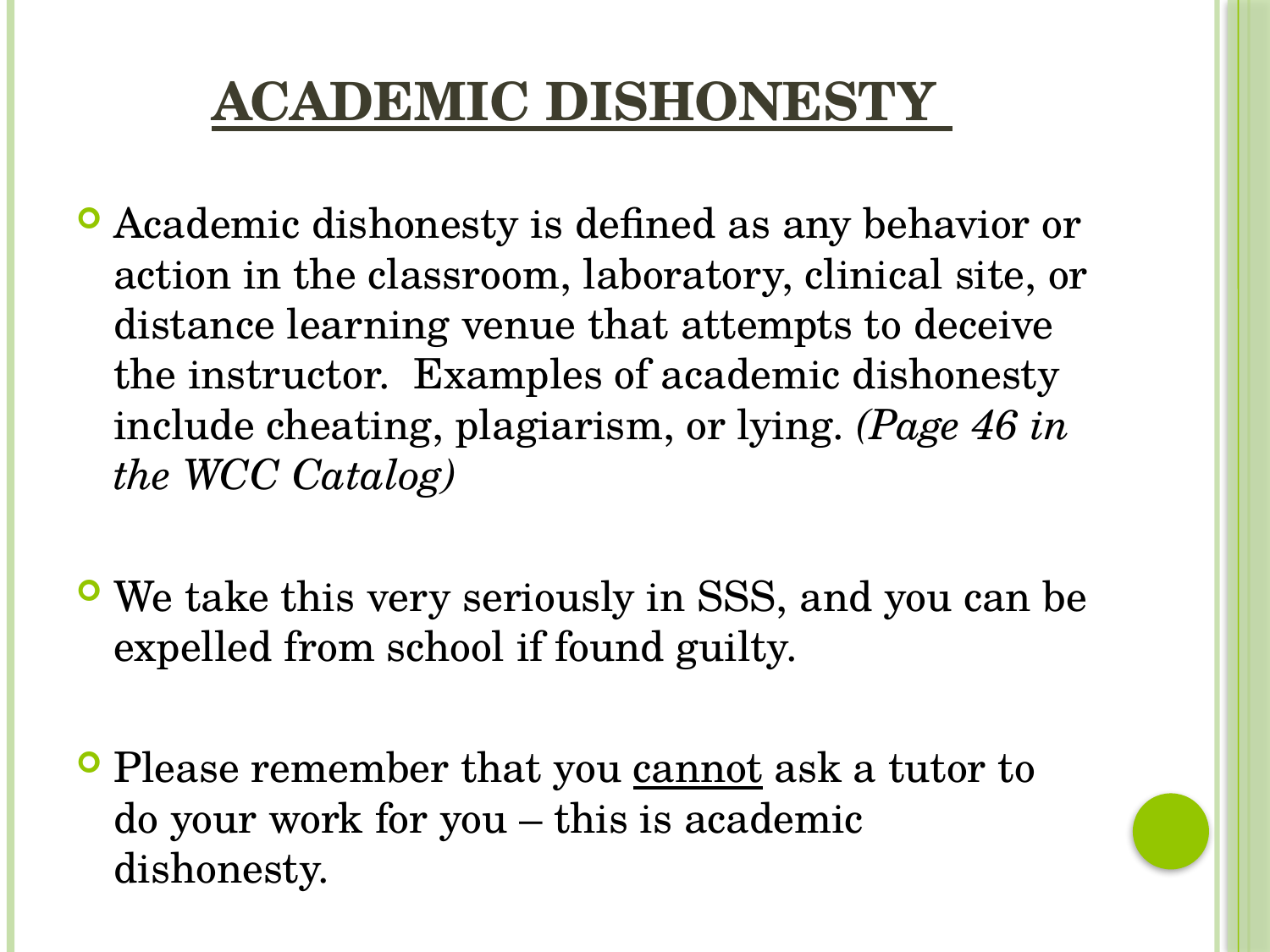

# Academic Dishonesty
Academic dishonesty is defined as any behavior or action in the classroom, laboratory, clinical site, or distance learning venue that attempts to deceive the instructor.  Examples of academic dishonesty include cheating, plagiarism, or lying. (Page 46 in the WCC Catalog)

We take this very seriously in SSS, and you can be expelled from school if found guilty.

Please remember that you cannot ask a tutor to do your work for you – this is academic dishonesty.